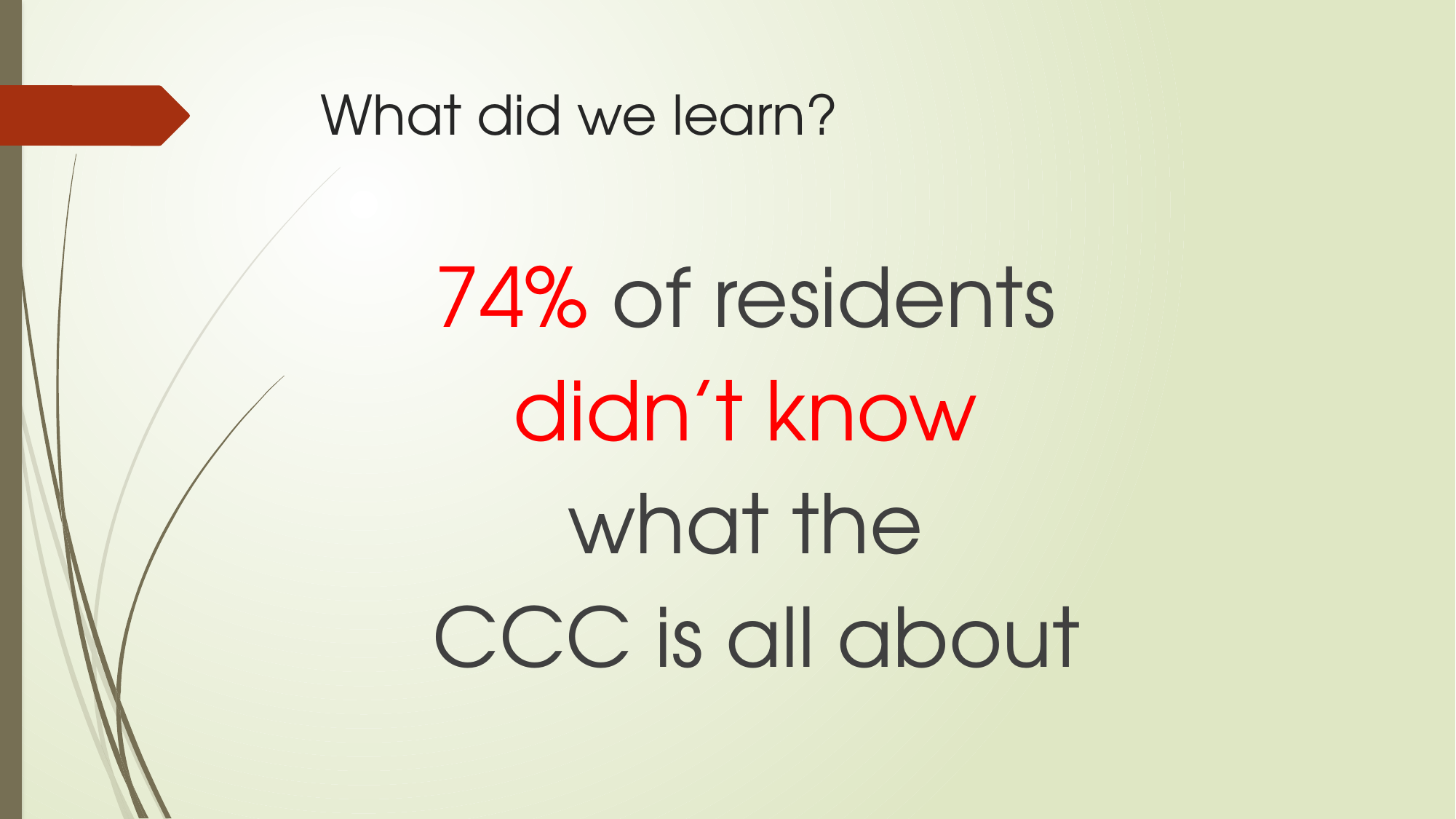

# What did we learn?
74% of residents
didn’t know
what the
CCC is all about